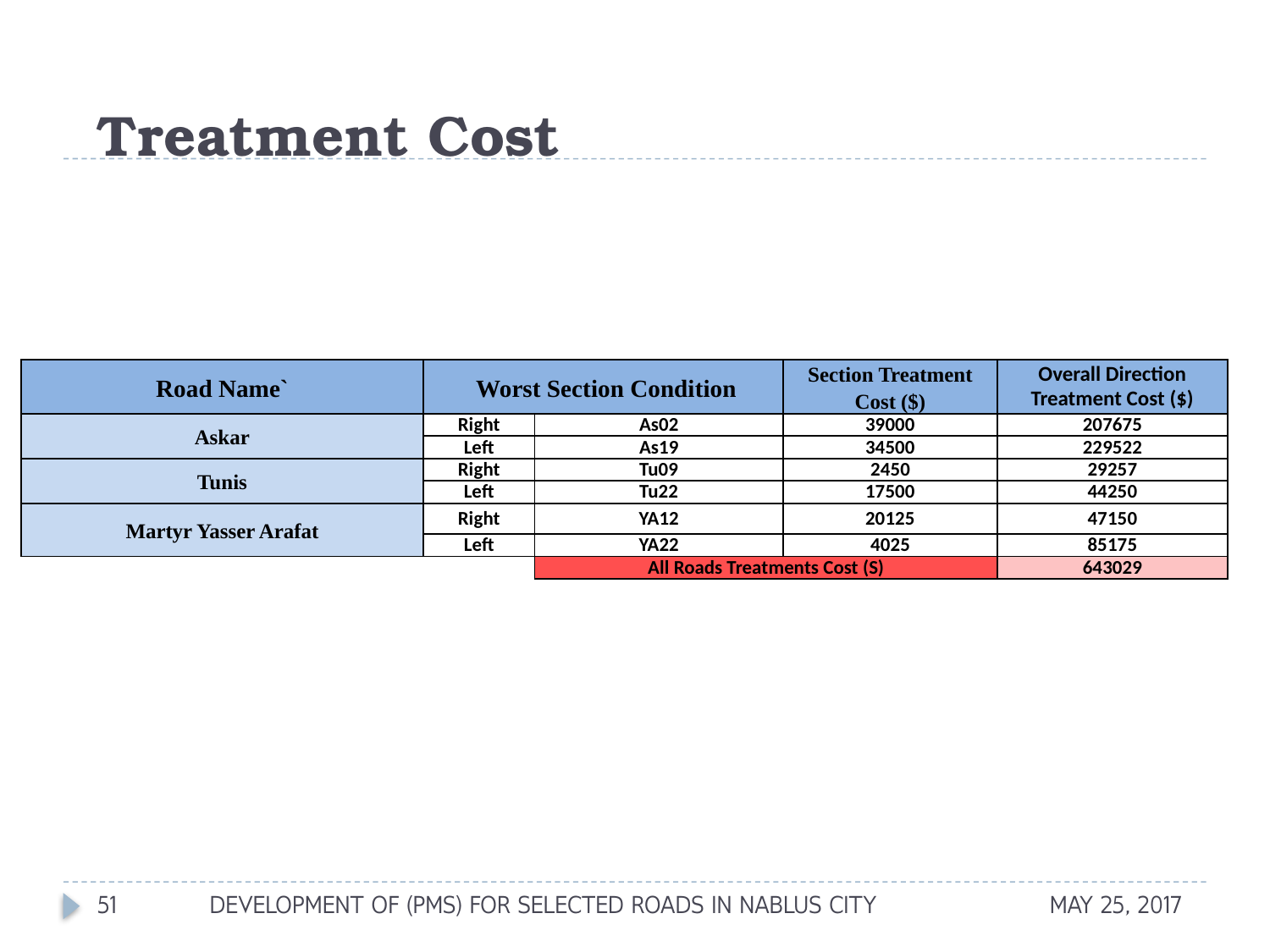

#
Treatment Cost
| Road Name` | Worst Section Condition |  | Section Treatment Cost ($) | Overall Direction Treatment Cost ($) |
| --- | --- | --- | --- | --- |
| Askar | Right | As02 | 39000 | 207675 |
|  | Left | As19 | 34500 | 229522 |
| Tunis | Right | Tu09 | 2450 | 29257 |
|  | Left | Tu22 | 17500 | 44250 |
| Martyr Yasser Arafat | Right | YA12 | 20125 | 47150 |
|  | Left | YA22 | 4025 | 85175 |
|  |  | All Roads Treatments Cost (S) |  | 643029 |
51
DEVELOPMENT OF (PMS) FOR SELECTED ROADS IN NABLUS CITY
MAY 25, 2017